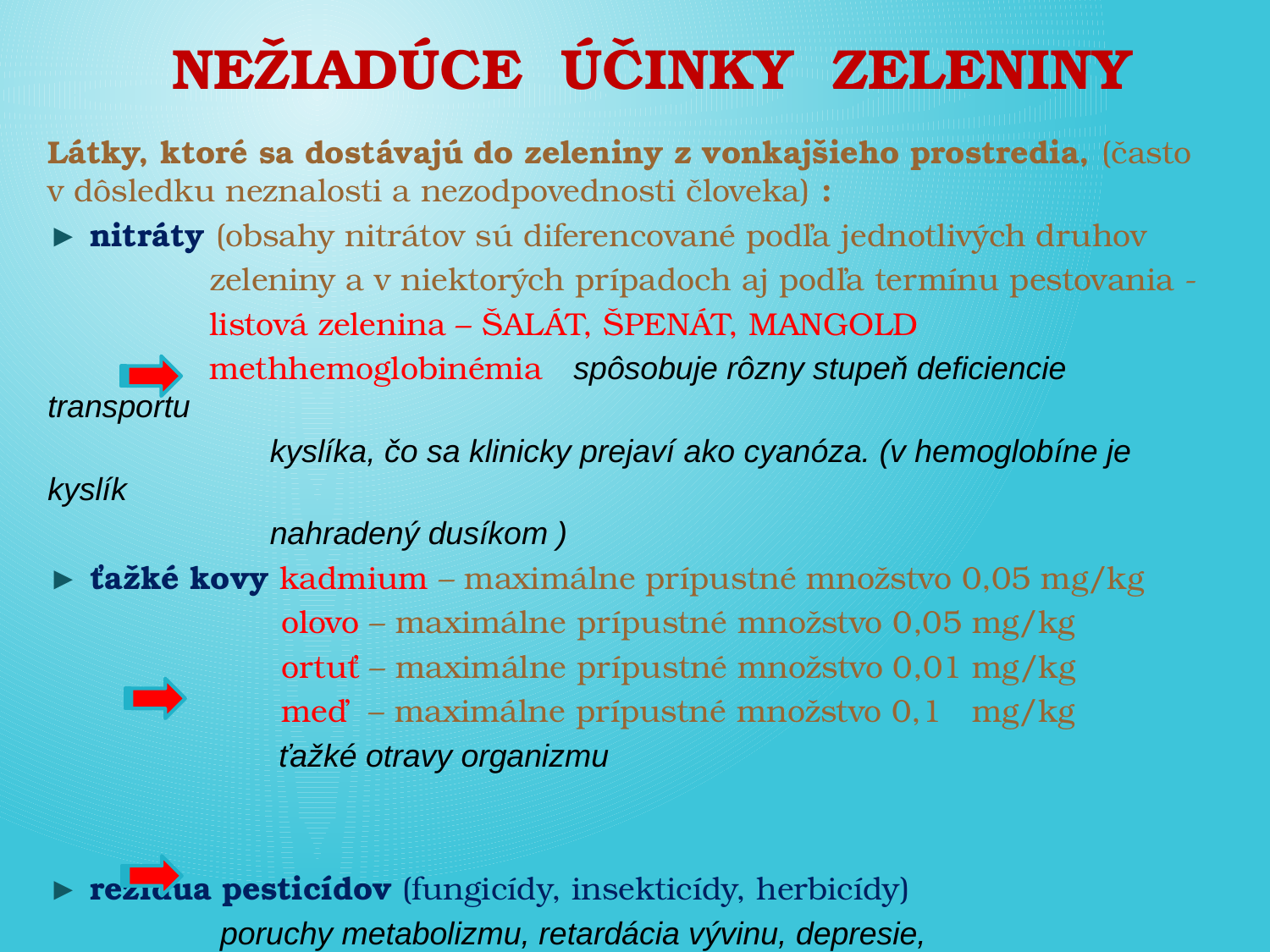

# NEŽIADÚCE  ÚČINKY  ZELENINY
Látky, ktoré sa dostávajú do zeleniny z vonkajšieho prostredia, (často v dôsledku neznalosti a nezodpovednosti človeka) :
► nitráty (obsahy nitrátov sú diferencované podľa jednotlivých druhov
                zeleniny a v niektorých prípadoch aj podľa termínu pestovania -
               listová zelenina – ŠALÁT, ŠPENÁT, MANGOLD
               methhemoglobinémia   spôsobuje rôzny stupeň deficiencie transportu
                         kyslíka, čo sa klinicky prejaví ako cyanóza. (v hemoglobíne je kyslík
                         nahradený dusíkom )
► ťažké kovy kadmium – maximálne prípustné množstvo 0,05 mg/kg
                       olovo – maximálne prípustné množstvo 0,05 mg/kg
                       ortuť – maximálne prípustné množstvo 0,01 mg/kg
                       meď  – maximálne prípustné množstvo 0,1   mg/kg
                          ťažké otravy organizmu

► rezídua pesticídov (fungicídy, insekticídy, herbicídy)
                 poruchy metabolizmu, retardácia vývinu, depresie,